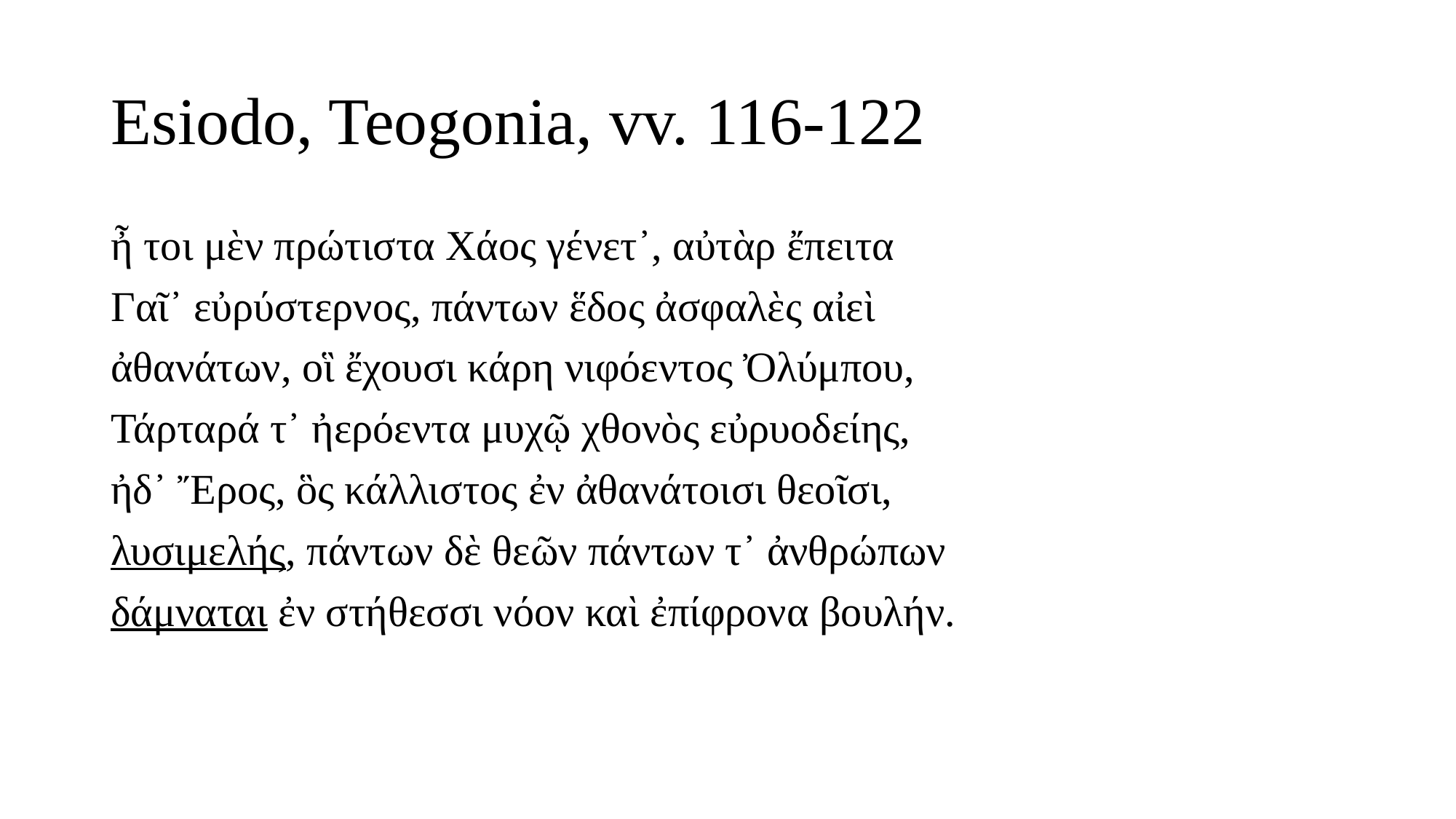

# Esiodo, Teogonia, vv. 116-122
ἦ τοι μὲν πρώτιστα Χάος γένετ᾽, αὐτὰρ ἔπειτα
Γαῖ᾽ εὐρύστερνος, πάντων ἕδος ἀσφαλὲς αἰεὶ
ἀθανάτων, οἳ ἔχουσι κάρη νιφόεντος Ὀλύμπου,
Τάρταρά τ᾽ ἠερόεντα μυχῷ χθονὸς εὐρυοδείης,
ἠδ᾽ Ἔρος, ὃς κάλλιστος ἐν ἀθανάτοισι θεοῖσι,
λυσιμελής, πάντων δὲ θεῶν πάντων τ᾽ ἀνθρώπων
δάμναται ἐν στήθεσσι νόον καὶ ἐπίφρονα βουλήν.